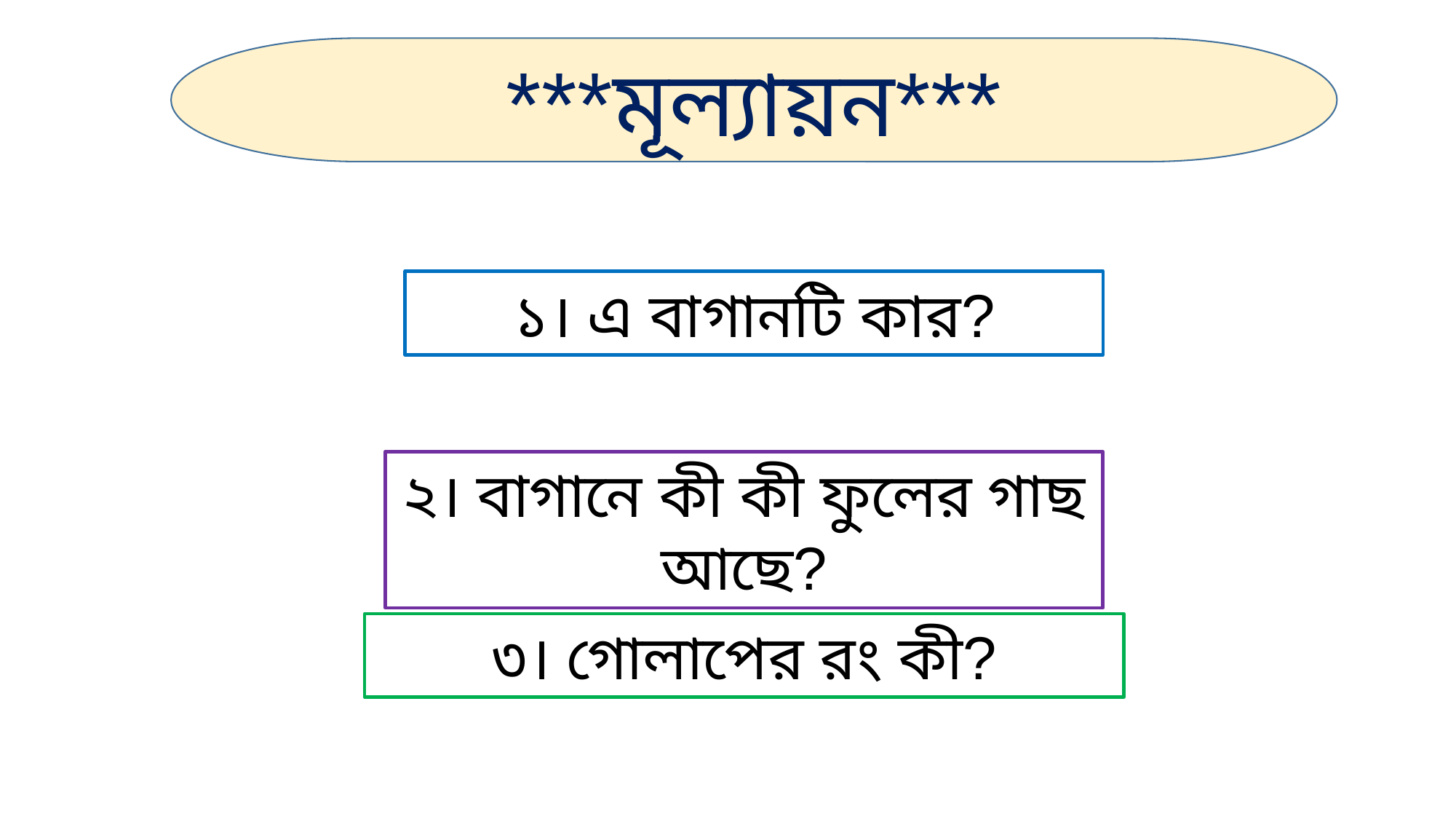

***মূল্যায়ন***
১। এ বাগানটি কার?
২। বাগানে কী কী ফুলের গাছ আছে?
৩। গোলাপের রং কী?